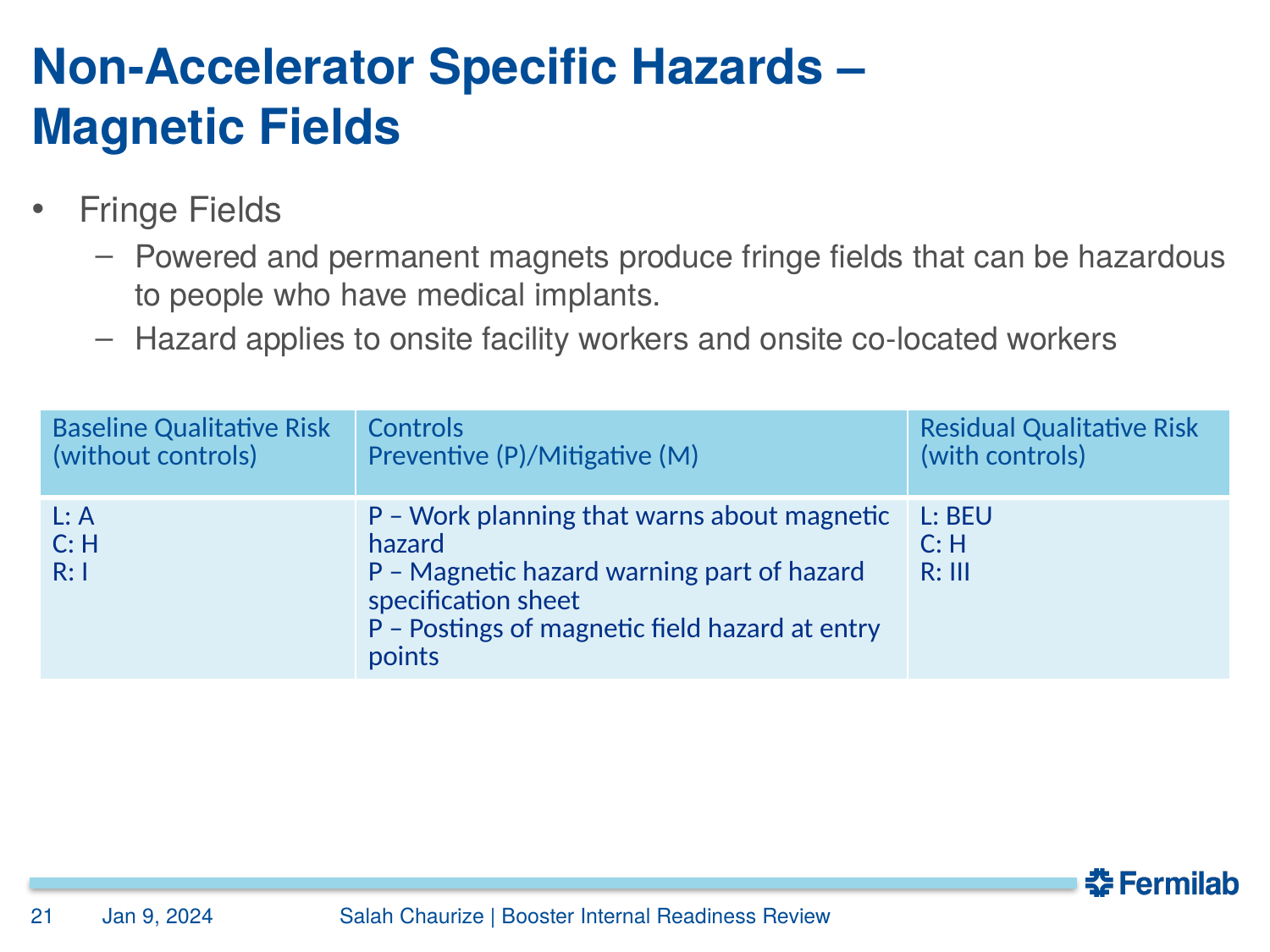

# Non-Accelerator Specific Hazards – Magnetic Fields
Fringe Fields
Powered and permanent magnets produce fringe fields that can be hazardous to people who have medical implants.
Hazard applies to onsite facility workers and onsite co-located workers

| Baseline Qualitative Risk (without controls) | Controls Preventive (P)/Mitigative (M) | Residual Qualitative Risk (with controls) |
| --- | --- | --- |
| L: A C: H R: I | P – Work planning that warns about magnetic hazard P – Magnetic hazard warning part of hazard specification sheet P – Postings of magnetic field hazard at entry points | L: BEU C: H R: III |
21
Jan 9, 2024
	Salah Chaurize | Booster Internal Readiness Review